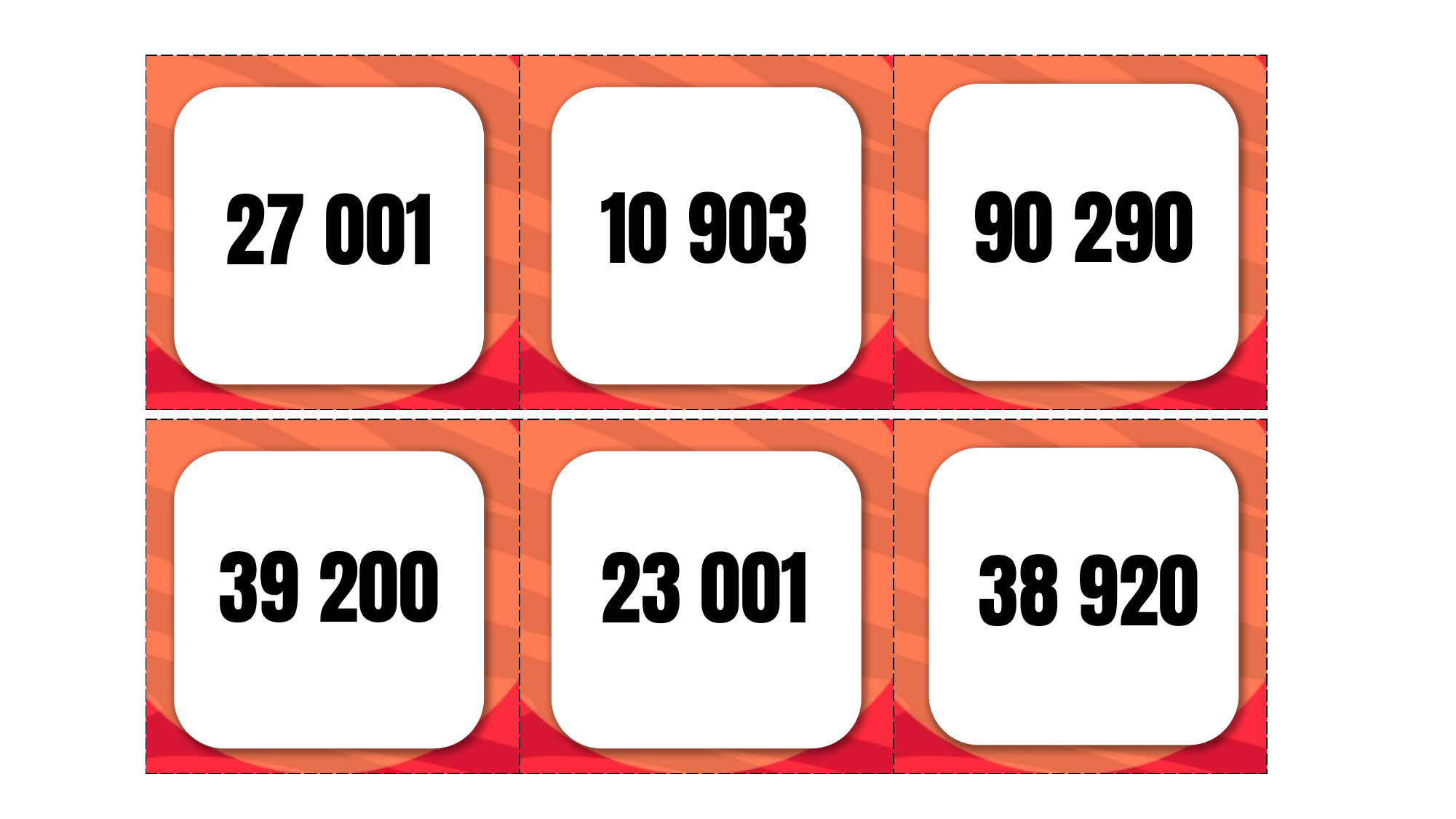

|  |  |  |
| --- | --- | --- |

90 290
10 903
27 001

|  |  |  |
| --- | --- | --- |

39 200
23 001
38 920